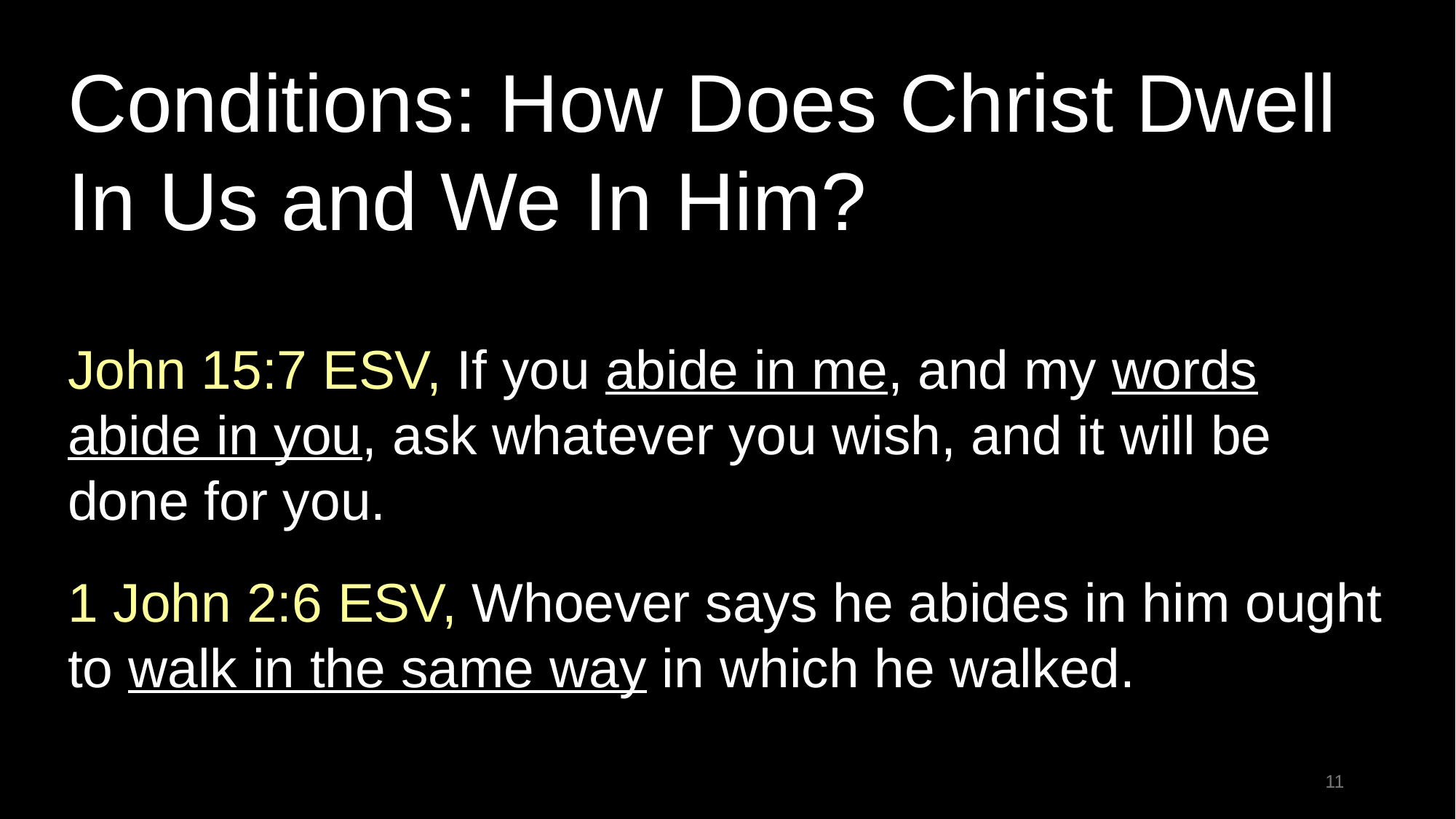

Conditions: How Does Christ Dwell In Us and We In Him?

John 15:7 ESV, If you abide in me, and my words abide in you, ask whatever you wish, and it will be done for you.

1 John 2:6 ESV, Whoever says he abides in him ought to walk in the same way in which he walked.
11